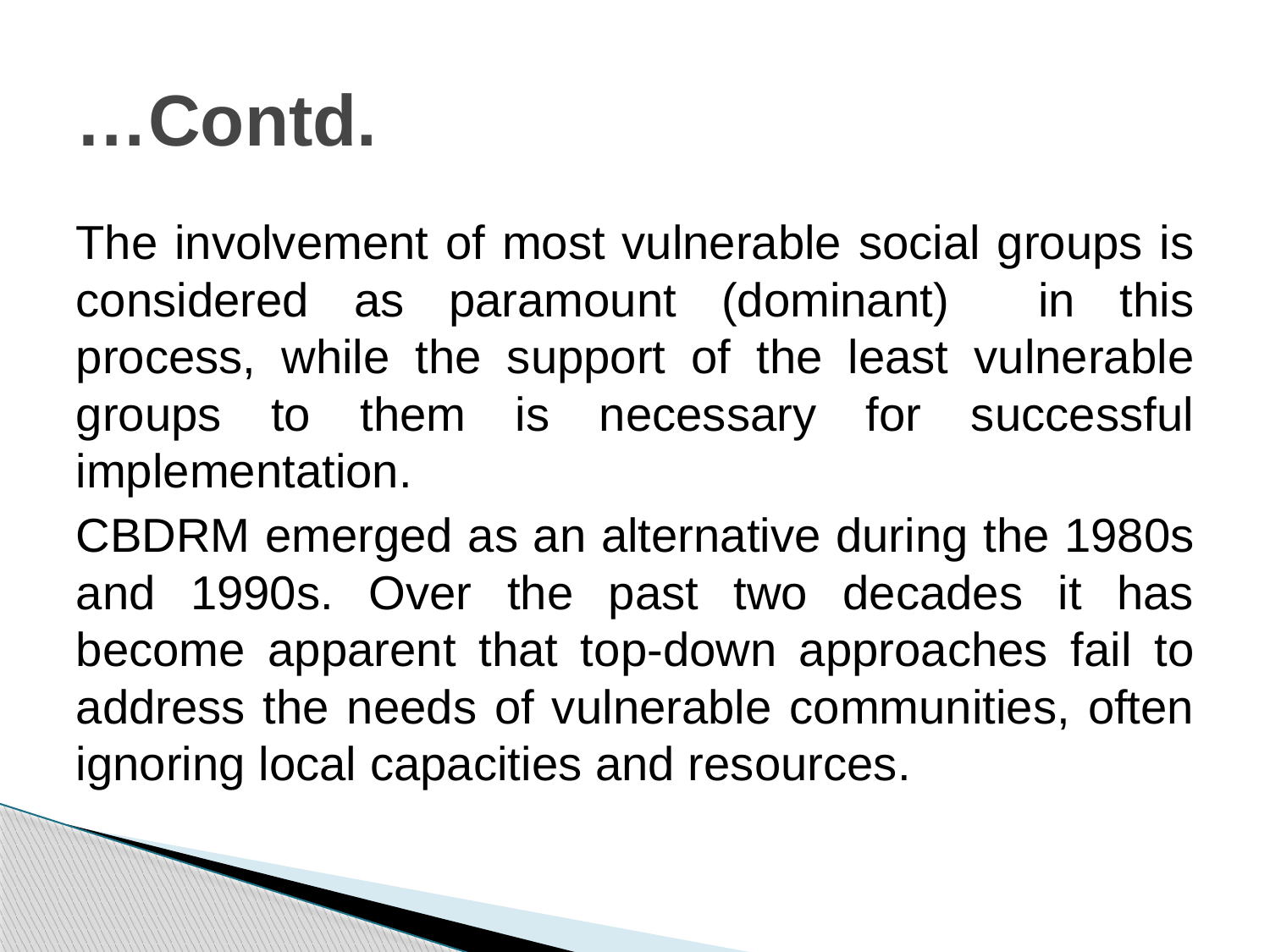

# …Contd.
The involvement of most vulnerable social groups is considered as paramount (dominant)  in this process, while the support of the least vulnerable groups to them is necessary for successful implementation.
CBDRM emerged as an alternative during the 1980s and 1990s. Over the past two decades it has become apparent that top-down approaches fail to address the needs of vulnerable communities, often ignoring local capacities and resources.